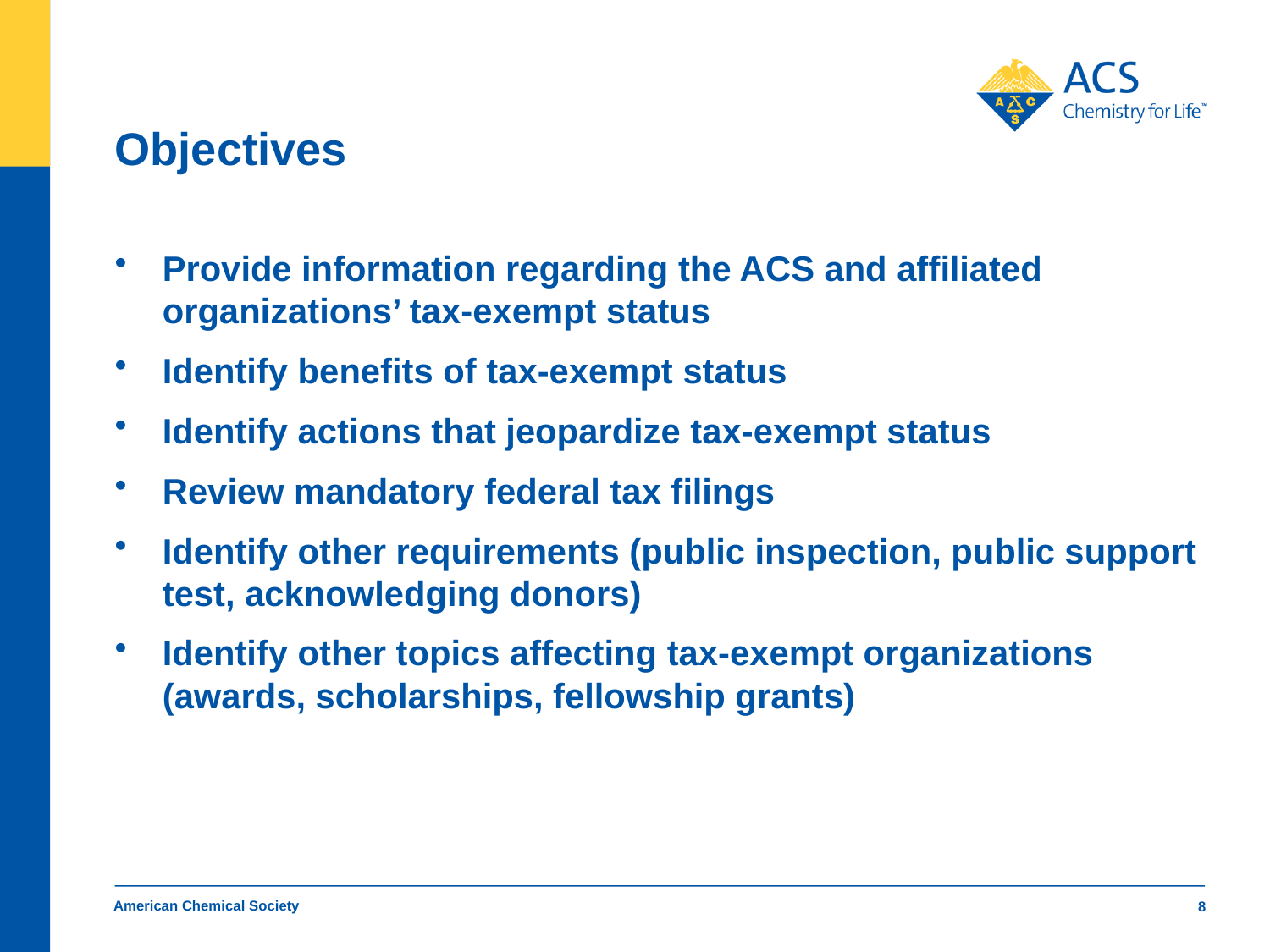

# Objectives
Provide information regarding the ACS and affiliated organizations’ tax-exempt status
Identify benefits of tax-exempt status
Identify actions that jeopardize tax-exempt status
Review mandatory federal tax filings
Identify other requirements (public inspection, public support test, acknowledging donors)
Identify other topics affecting tax-exempt organizations (awards, scholarships, fellowship grants)
American Chemical Society
8